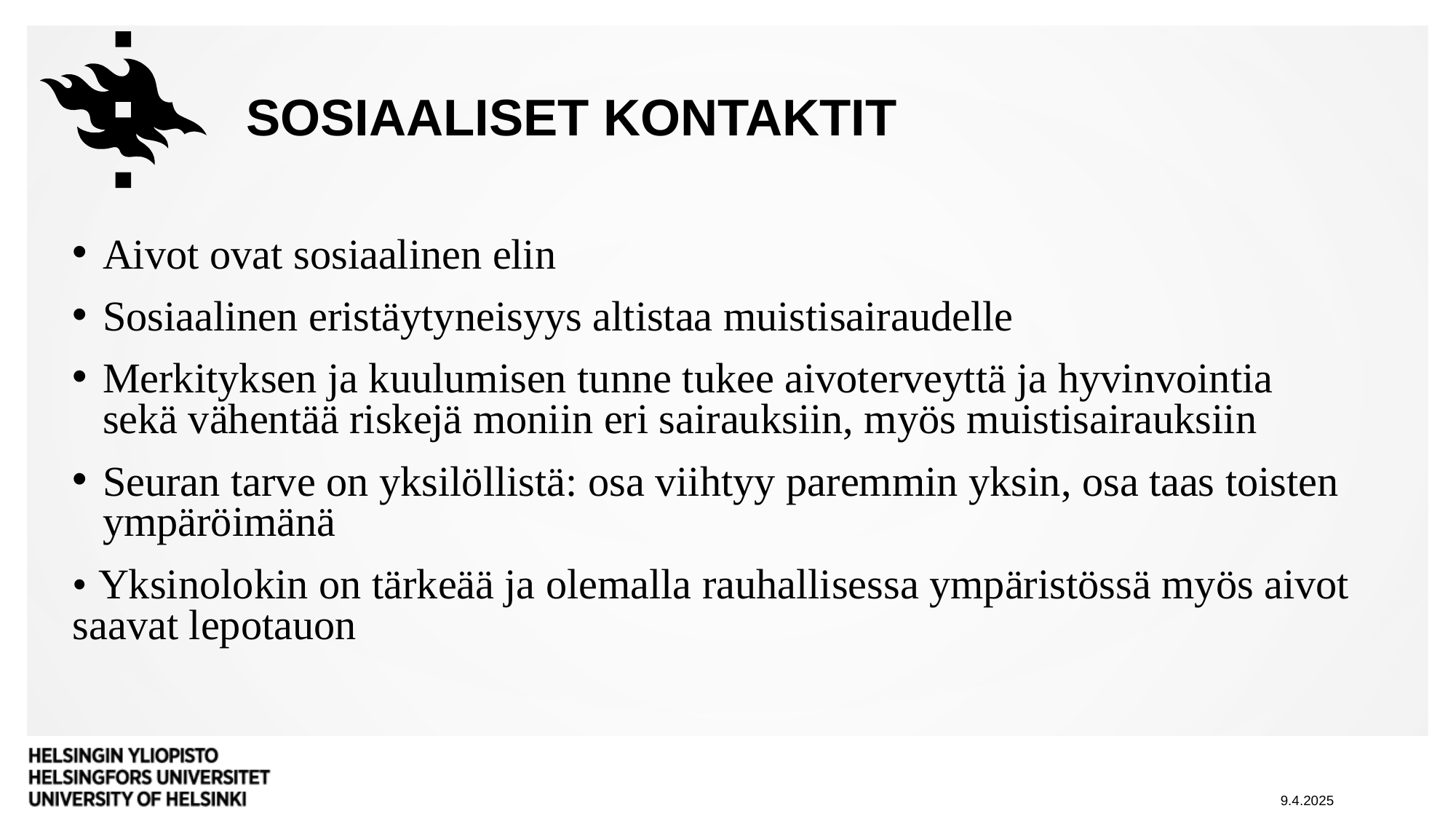

# Sosiaaliset kontaktit
Aivot ovat sosiaalinen elin
Sosiaalinen eristäytyneisyys altistaa muistisairaudelle
Merkityksen ja kuulumisen tunne tukee aivoterveyttä ja hyvinvointia sekä vähentää riskejä moniin eri sairauksiin, myös muistisairauksiin
Seuran tarve on yksilöllistä: osa viihtyy paremmin yksin, osa taas toisten ympäröimänä
• Yksinolokin on tärkeää ja olemalla rauhallisessa ympäristössä myös aivot saavat lepotauon

9.4.2025